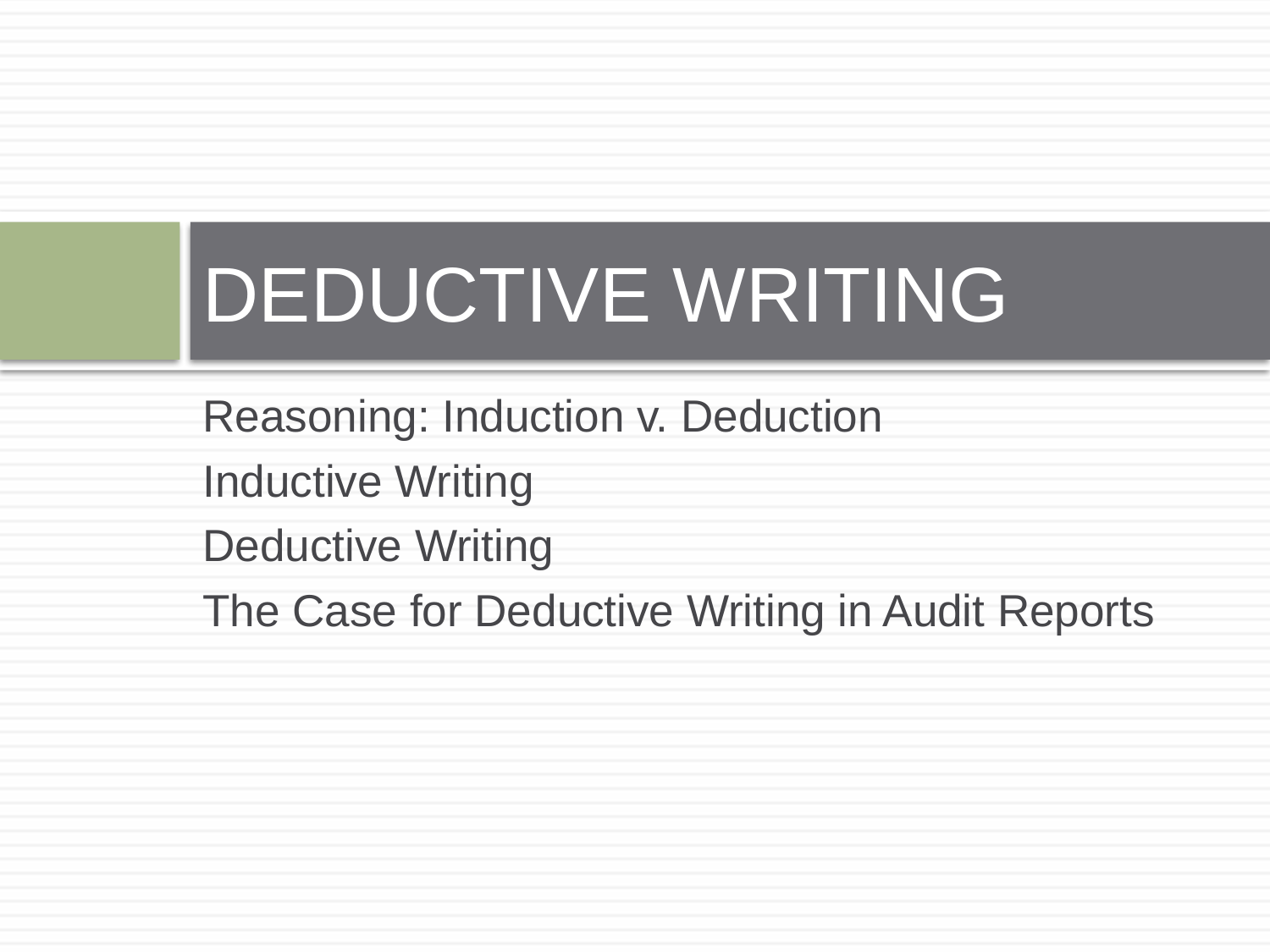

# DEDUCTIVE WRITING
Reasoning: Induction v. Deduction
Inductive Writing
Deductive Writing
The Case for Deductive Writing in Audit Reports